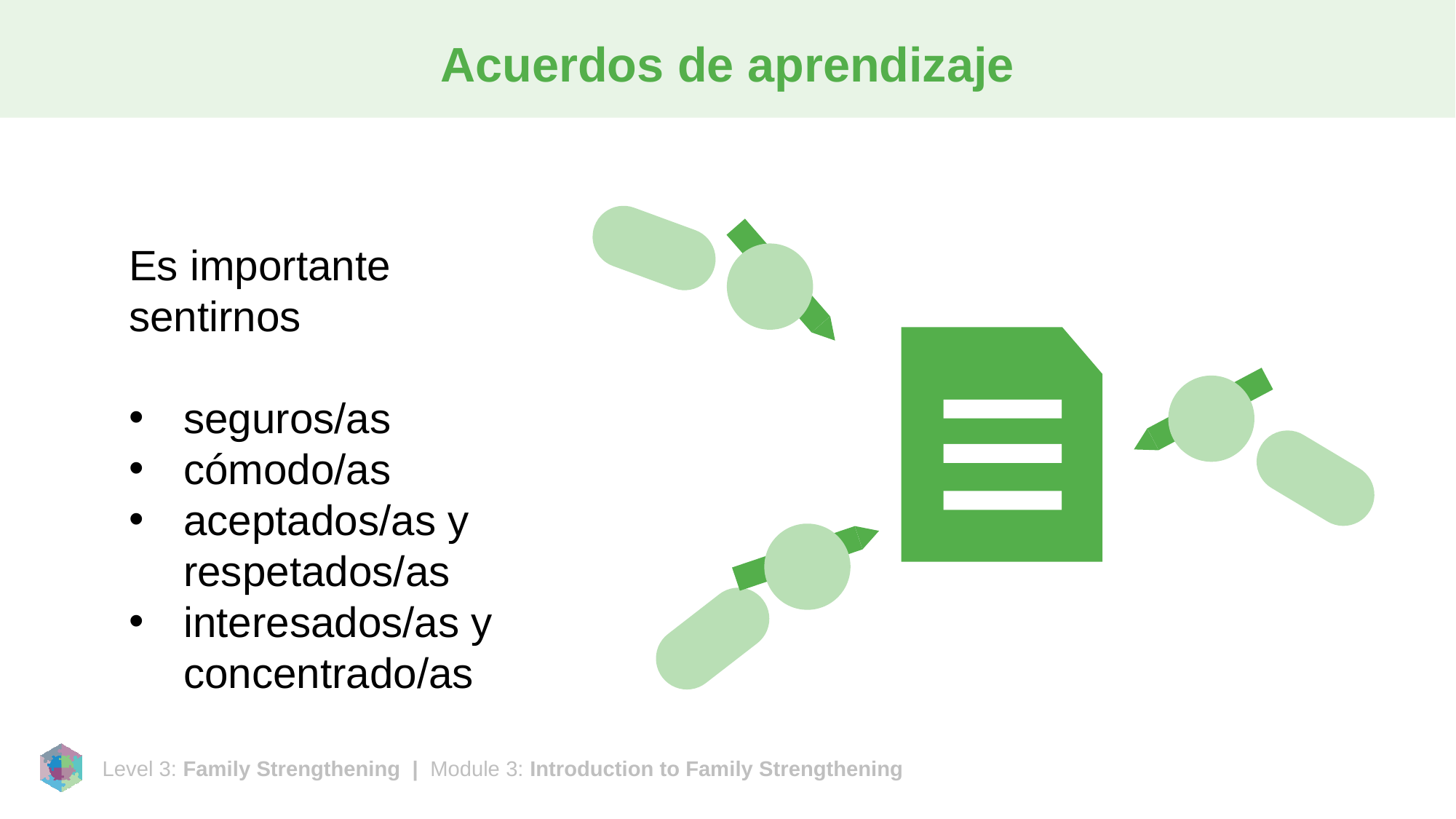

# Acuerdos de aprendizaje

Es importante sentirnos

seguros/as
cómodo/as
aceptados/as y respetados/as
interesados/as y concentrado/as